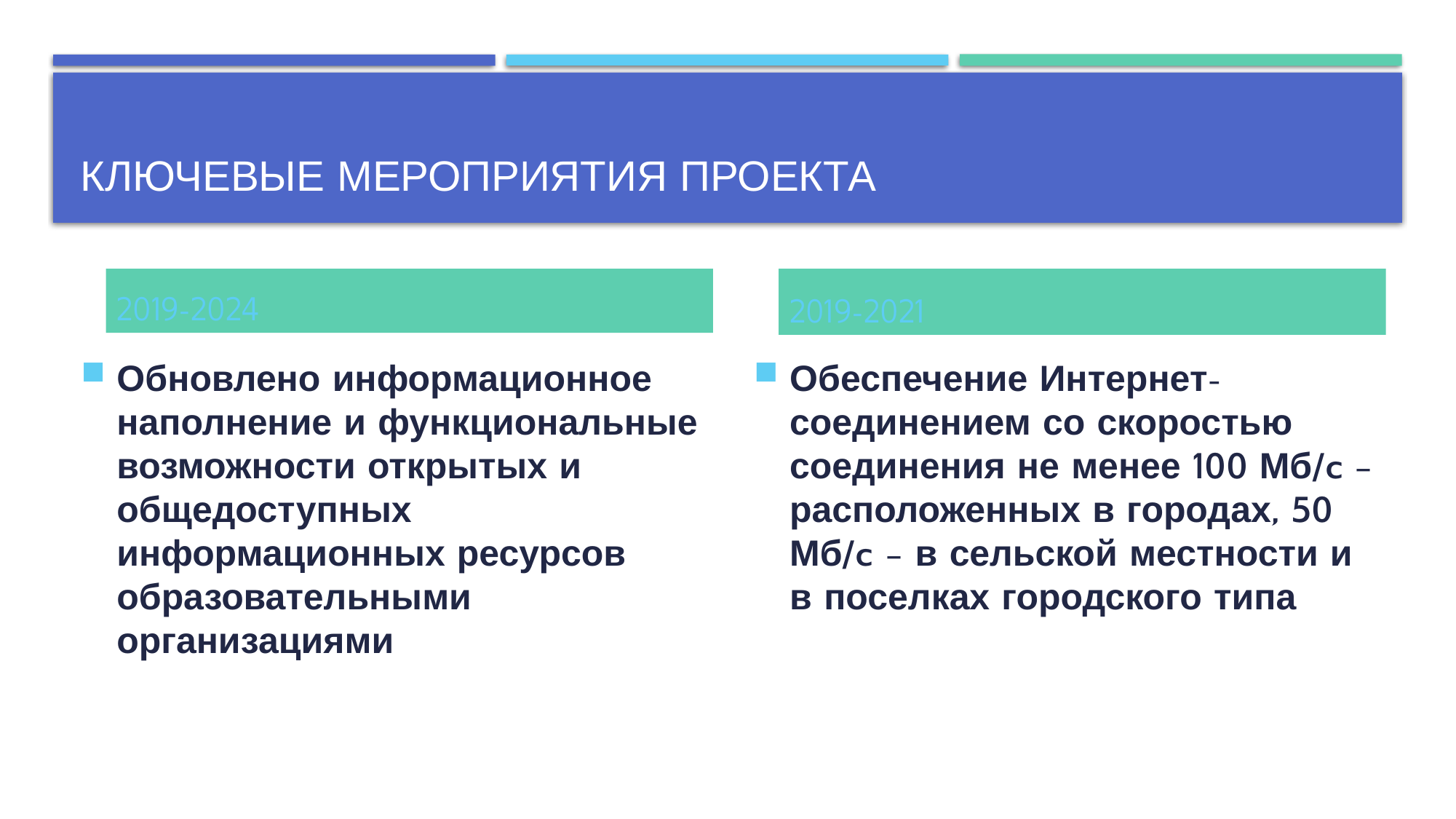

# Ключевые мероприятия проекта
2019-2024
2019-2021
Обновлено информационное наполнение и функциональные возможности открытых и общедоступных информационных ресурсов образовательными организациями
Обеспечение Интернет-соединением со скоростью соединения не менее 100 Мб/c – расположенных в городах, 50 Мб/c – в сельской местности и в поселках городского типа